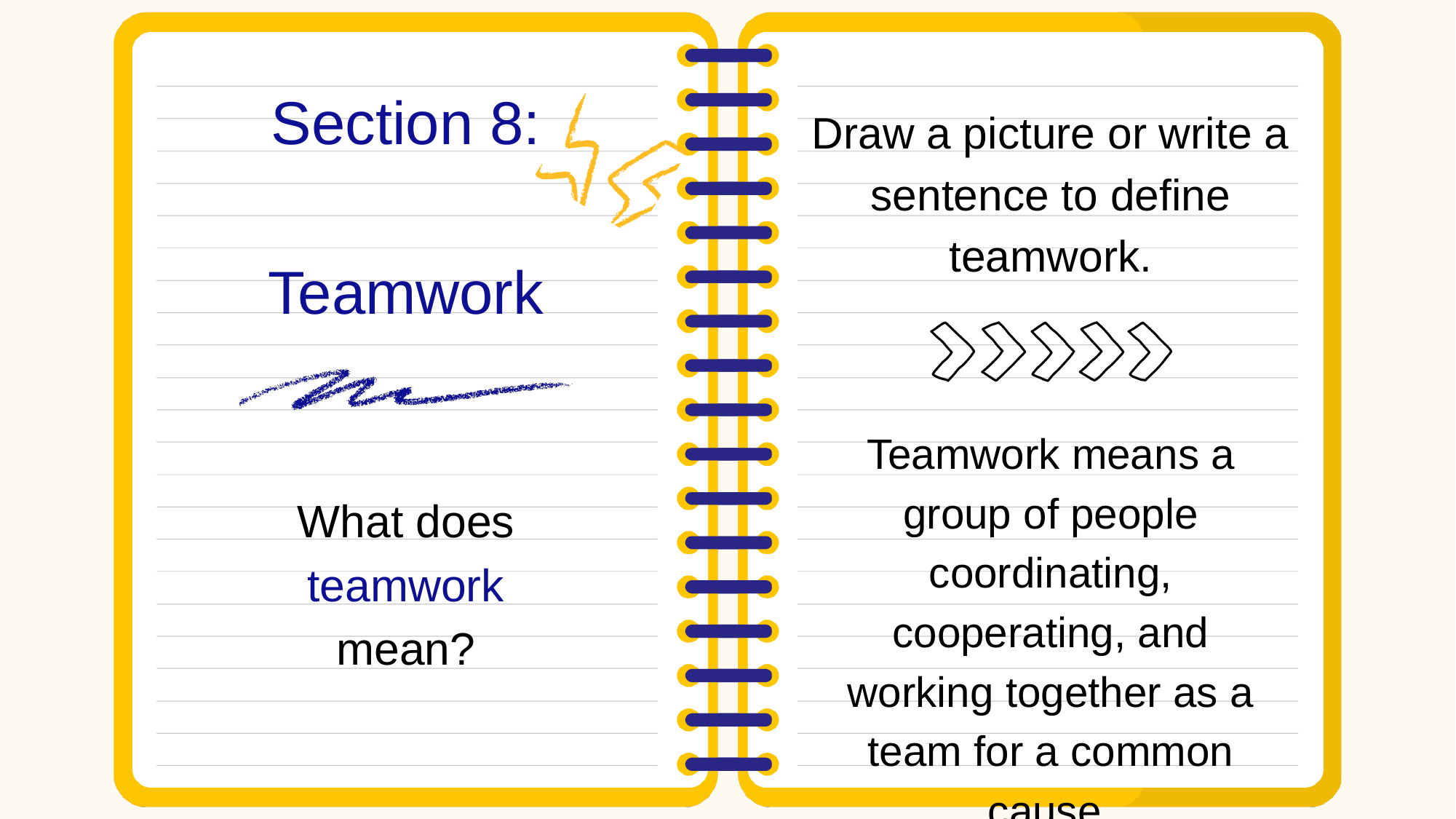

Section 8:

Teamwork
Draw a picture or write a sentence to define
teamwork.

Teamwork means a group of people coordinating, cooperating, and working together as a team for a common cause.
What does
teamwork
mean?